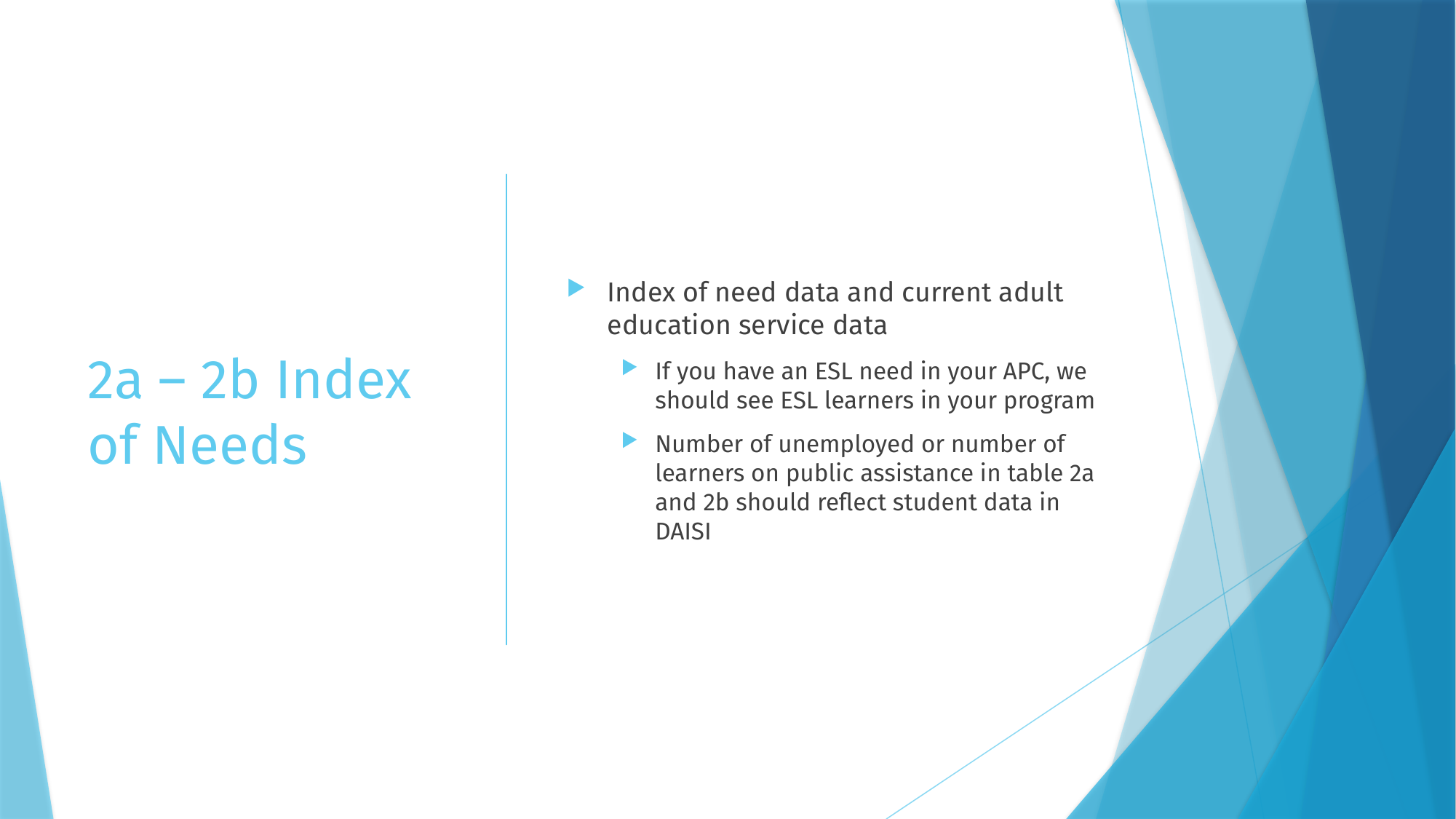

# 2a – 2b Index of Needs
Index of need data and current adult education service data
If you have an ESL need in your APC, we should see ESL learners in your program
Number of unemployed or number of learners on public assistance in table 2a and 2b should reflect student data in DAISI